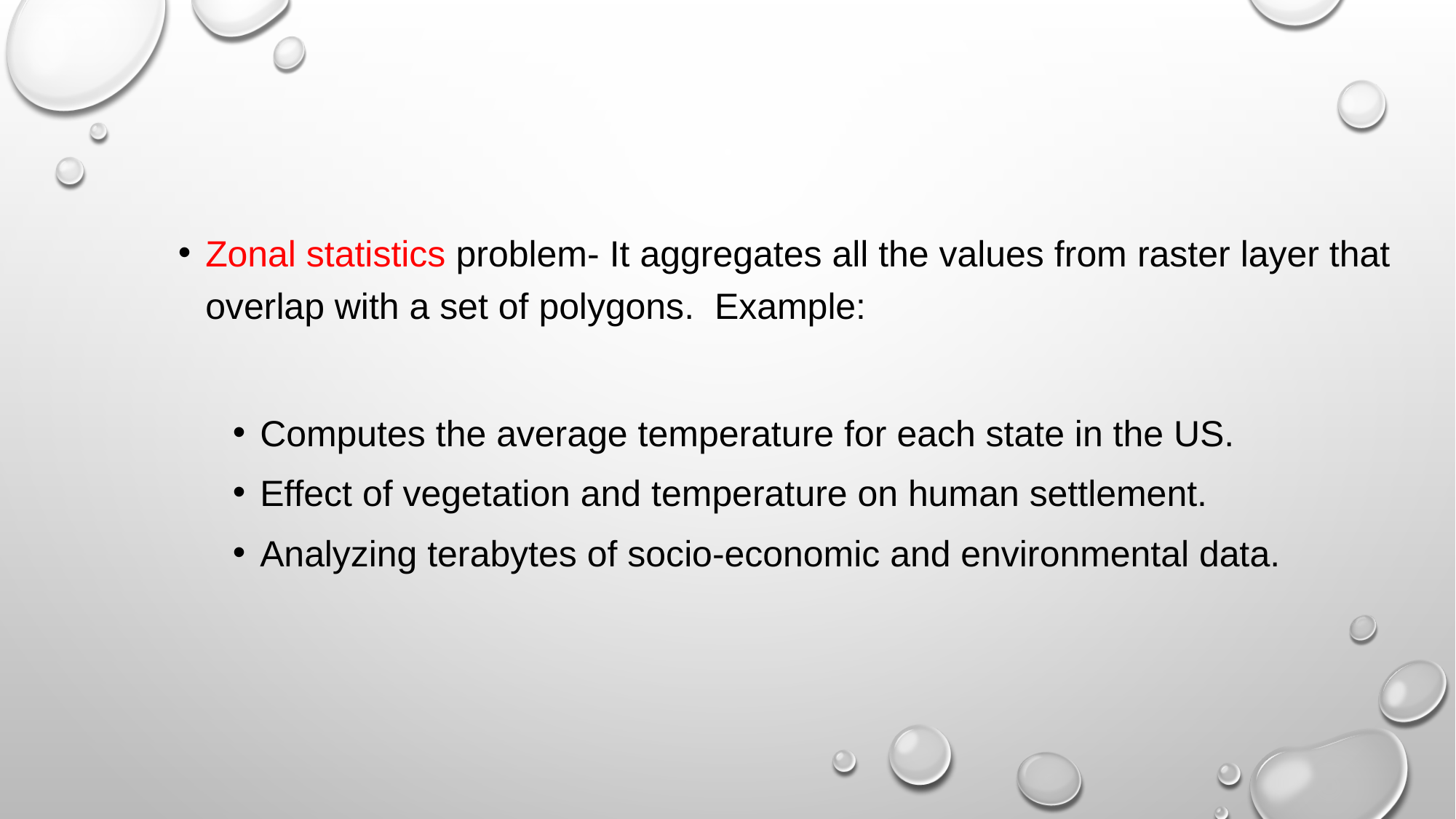

Zonal statistics problem- It aggregates all the values from raster layer that overlap with a set of polygons.  Example:

Computes the average temperature for each state in the US.
Effect of vegetation and temperature on human settlement.
Analyzing terabytes of socio-economic and environmental data.